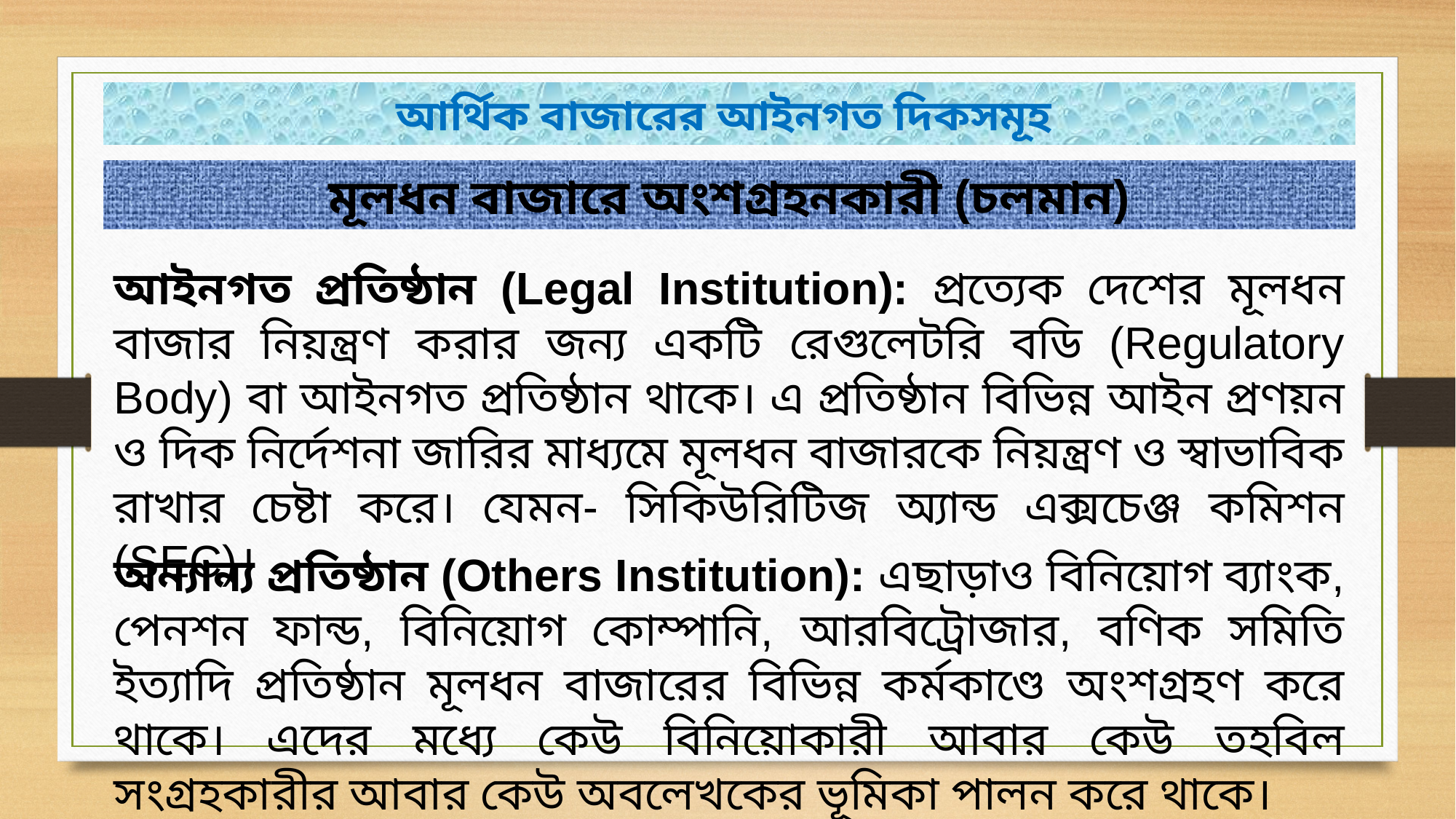

আর্থিক বাজারের আইনগত দিকসমূহ
মূলধন বাজারে অংশগ্রহনকারী (চলমান)
আইনগত প্রতিষ্ঠান (Legal Institution): প্রত্যেক দেশের মূলধন বাজার নিয়ন্ত্রণ করার জন্য একটি রেগুলেটরি বডি (Regulatory Body) বা আইনগত প্রতিষ্ঠান থাকে। এ প্রতিষ্ঠান বিভিন্ন আইন প্রণয়ন ও দিক নির্দেশনা জারির মাধ্যমে মূলধন বাজারকে নিয়ন্ত্রণ ও স্বাভাবিক রাখার চেষ্টা করে। যেমন- সিকিউরিটিজ অ্যান্ড এক্সচেঞ্জ কমিশন (SEC)।
অন্যান্য প্রতিষ্ঠান (Others Institution): এছাড়াও বিনিয়োগ ব্যাংক, পেনশন ফান্ড, বিনিয়োগ কোম্পানি, আরবিট্রোজার, বণিক সমিতি ইত্যাদি প্রতিষ্ঠান মূলধন বাজারের বিভিন্ন কর্মকাণ্ডে অংশগ্রহণ করে থাকে। এদের মধ্যে কেউ বিনিয়োকারী আবার কেউ তহবিল সংগ্রহকারীর আবার কেউ অবলেখকের ভূমিকা পালন করে থাকে।